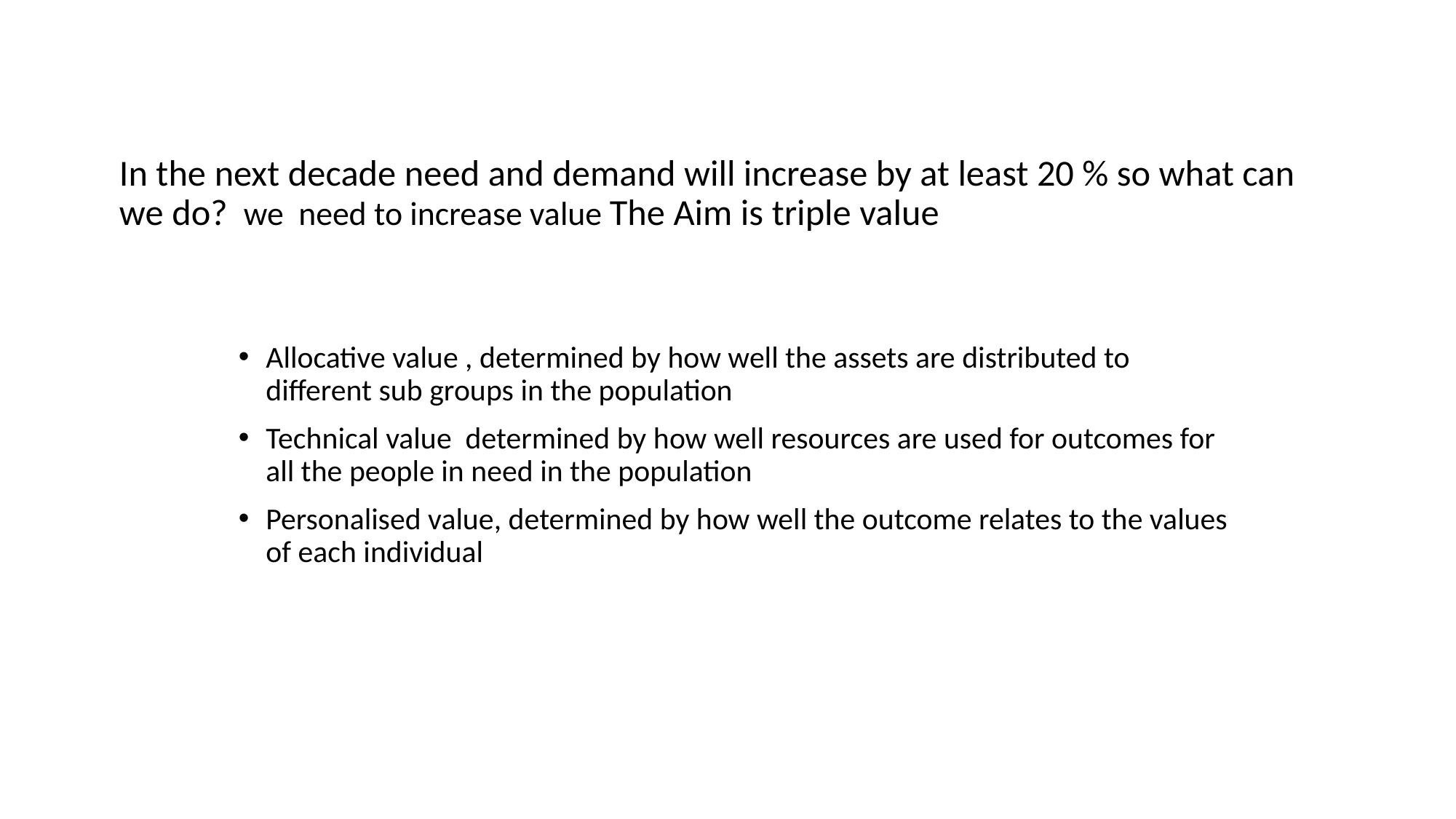

# In the next decade need and demand will increase by at least 20 % so what can we do?  we  need to increase value The Aim is triple value
Allocative value , determined by how well the assets are distributed to different sub groups in the population
Technical value  determined by how well resources are used for outcomes for all the people in need in the population
Personalised value, determined by how well the outcome relates to the values of each individual